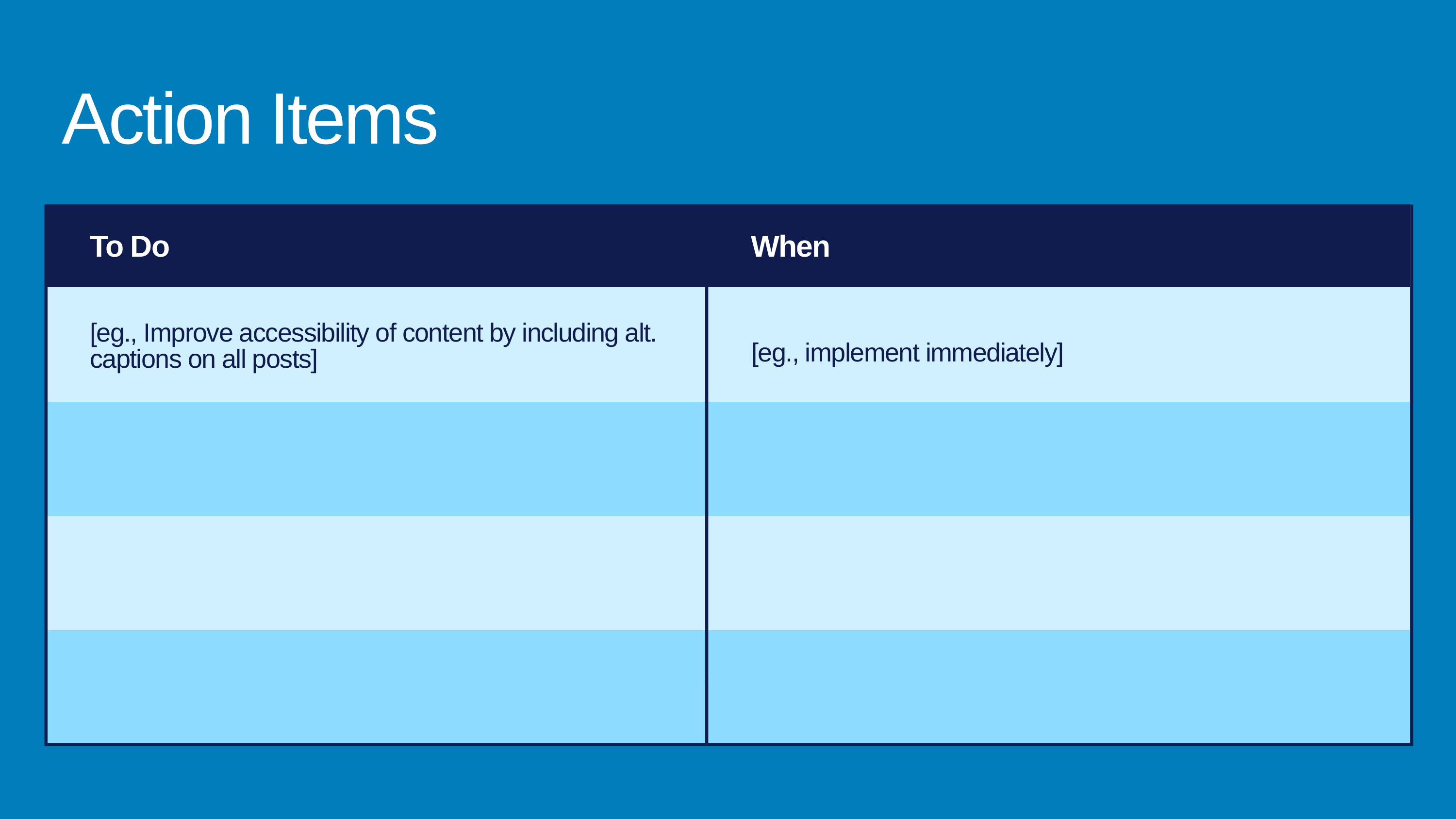

Action Items

To Do
When

[eg., Improve accessibility of content by including alt. captions on all posts]
[eg., implement immediately]